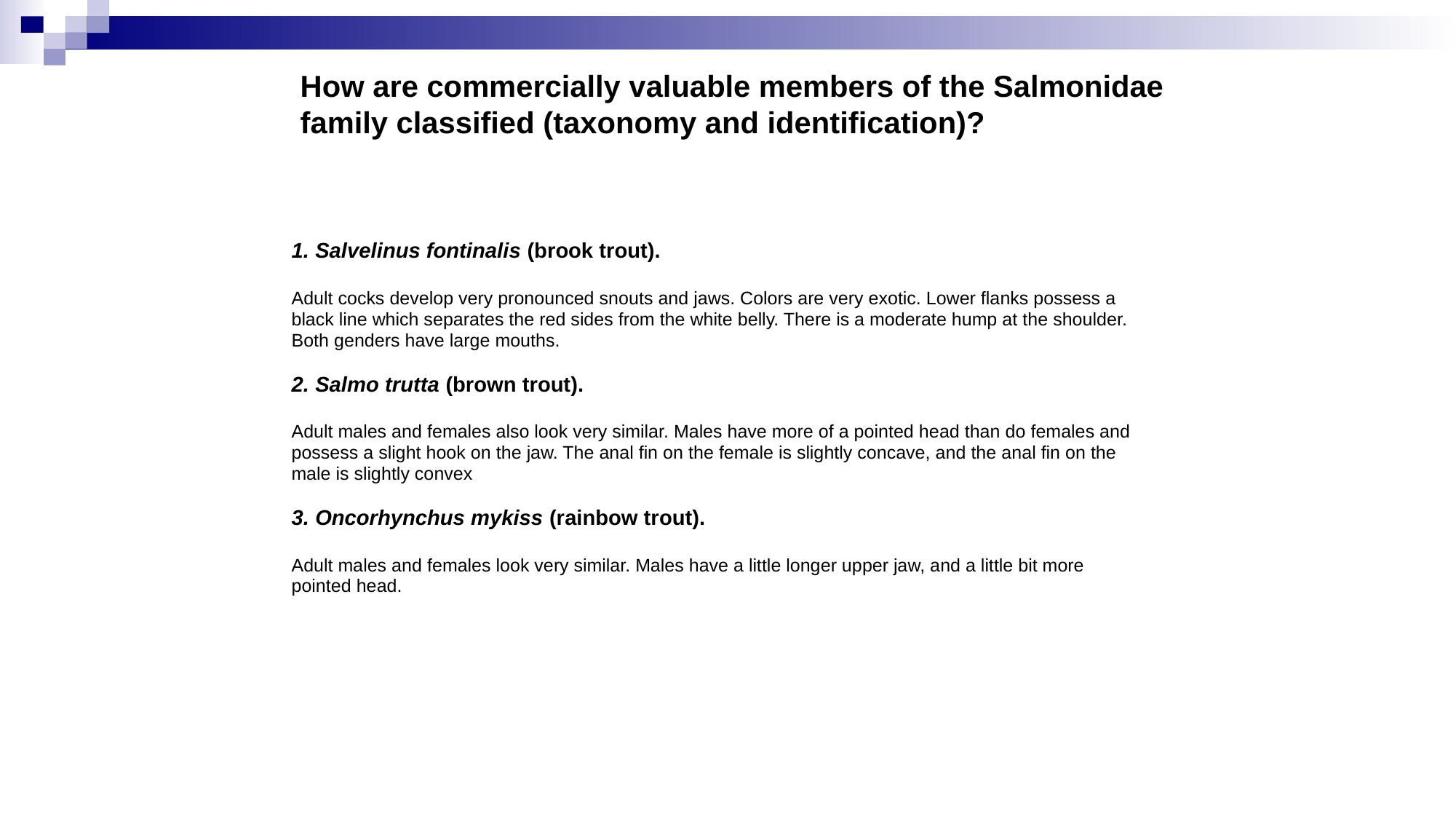

# How are commercially valuable members of the Salmonidae family classified (taxonomy and identification)?
1. Salvelinus fontinalis (brook trout).

Adult cocks develop very pronounced snouts and jaws. Colors are very exotic. Lower flanks possess a
black line which separates the red sides from the white belly. There is a moderate hump at the shoulder.
Both genders have large mouths.

2. Salmo trutta (brown trout).

Adult males and females also look very similar. Males have more of a pointed head than do females and
possess a slight hook on the jaw. The anal fin on the female is slightly concave, and the anal fin on the
male is slightly convex

3. Oncorhynchus mykiss (rainbow trout).

Adult males and females look very similar. Males have a little longer upper jaw, and a little bit more
pointed head.